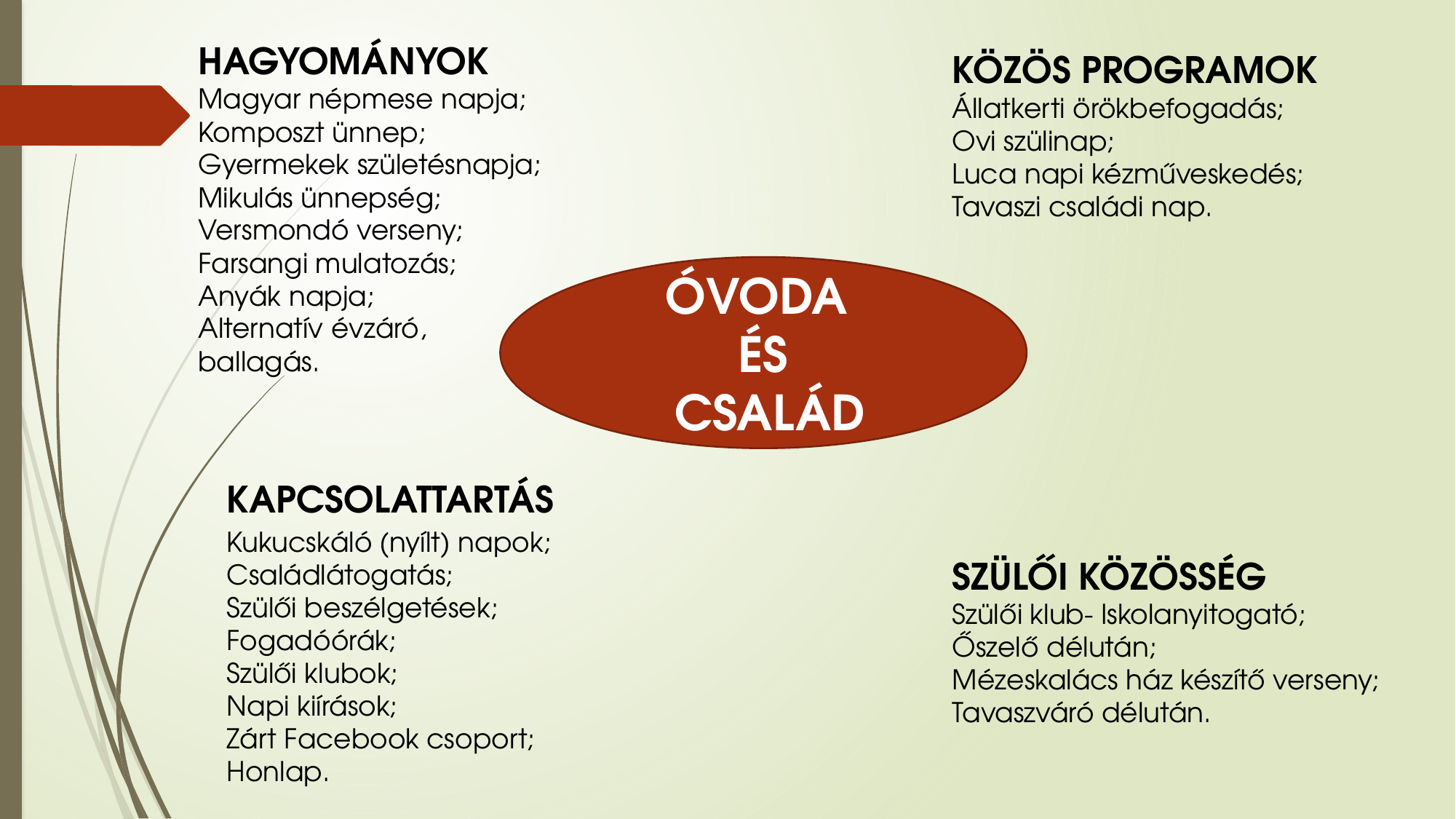

HAGYOMÁNYOK
Magyar népmese napja;
Komposzt ünnep;
Gyermekek születésnapja;
Mikulás ünnepség;
Versmondó verseny;
Farsangi mulatozás;
Anyák napja;
Alternatív évzáró, ballagás.
KÖZÖS PROGRAMOK
Állatkerti örökbefogadás;
Ovi szülinap;
Luca napi kézműveskedés;
Tavaszi családi nap.
ÓVODA
ÉS
 CSALÁD
KAPCSOLATTARTÁS

Kukucskáló (nyílt) napok;
Családlátogatás;
Szülői beszélgetések;
Fogadóórák;
Szülői klubok;
Napi kiírások;
Zárt Facebook csoport;
Honlap.
SZÜLŐI KÖZÖSSÉG
Szülői klub- Iskolanyitogató;
Őszelő délután;
Mézeskalács ház készítő verseny;
Tavaszváró délután.